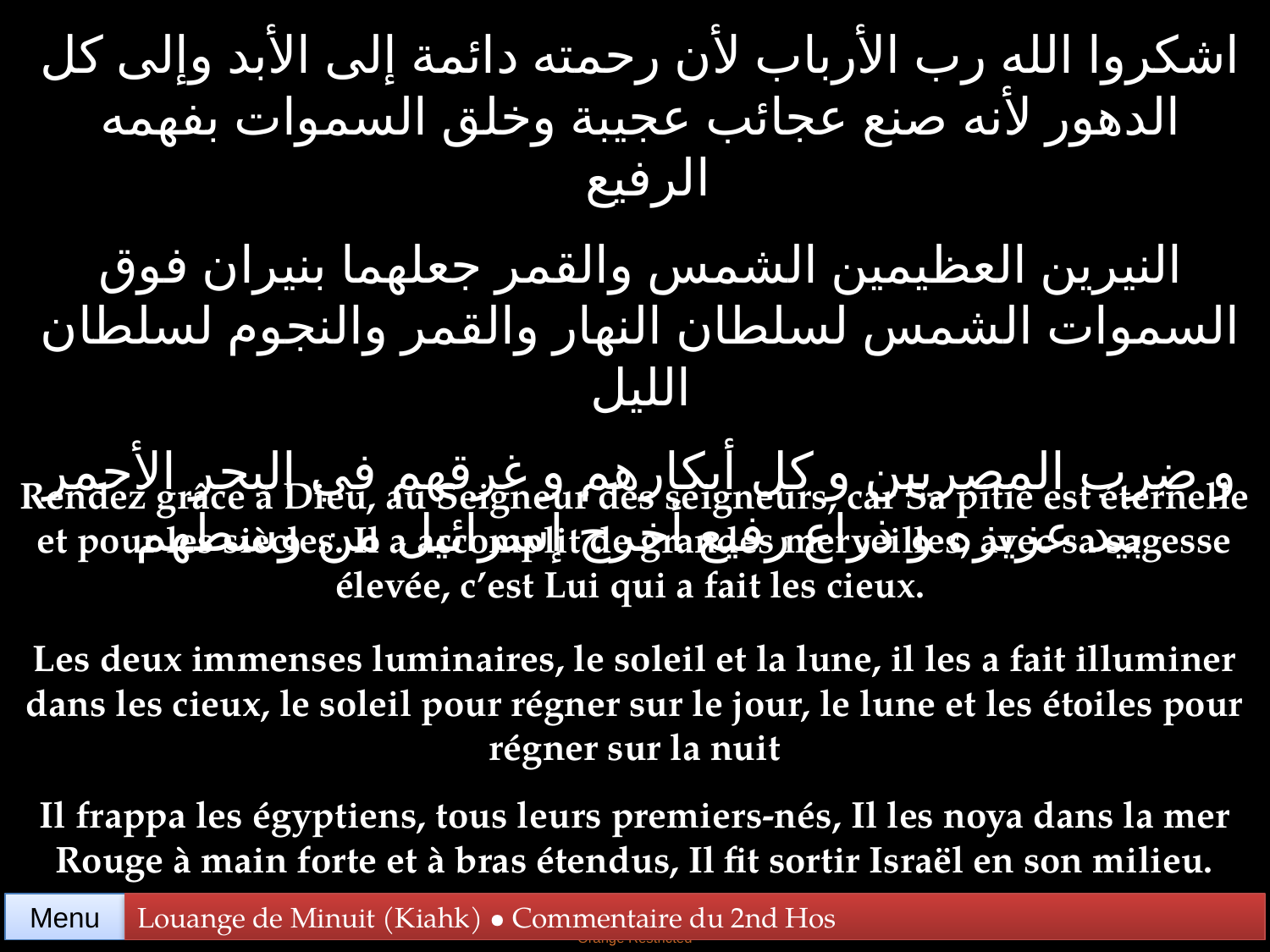

اشكروا الله رب الأرباب لأن رحمته دائمة إلى الأبد وإلى كل الدهور لأنه صنع عجائب عجيبة وخلق السموات بفهمه الرفيع

النيرين العظيمين الشمس والقمر جعلهما بنيران فوق السموات الشمس لسلطان النهار والقمر والنجوم لسلطان الليل

و ضرب المصريين و كل أبكارهم و غرقهم في البحر الأحمر بيد عزيزه و ذراع رفيع أخرج إسرائيل من وسطهم
Rendez grâce à Dieu, au Seigneur des seigneurs, car Sa pitié est éternelle et pour les siècles. Il a accomplit de grandes merveilles, avec sa sagesse élevée, c’est Lui qui a fait les cieux.

Les deux immenses luminaires, le soleil et la lune, il les a fait illuminer dans les cieux, le soleil pour régner sur le jour, le lune et les étoiles pour régner sur la nuit

Il frappa les égyptiens, tous leurs premiers-nés, Il les noya dans la mer Rouge à main forte et à bras étendus, Il fit sortir Israël en son milieu.
Menu
Louange de Minuit (Kiahk) • Commentaire du 2nd Hos